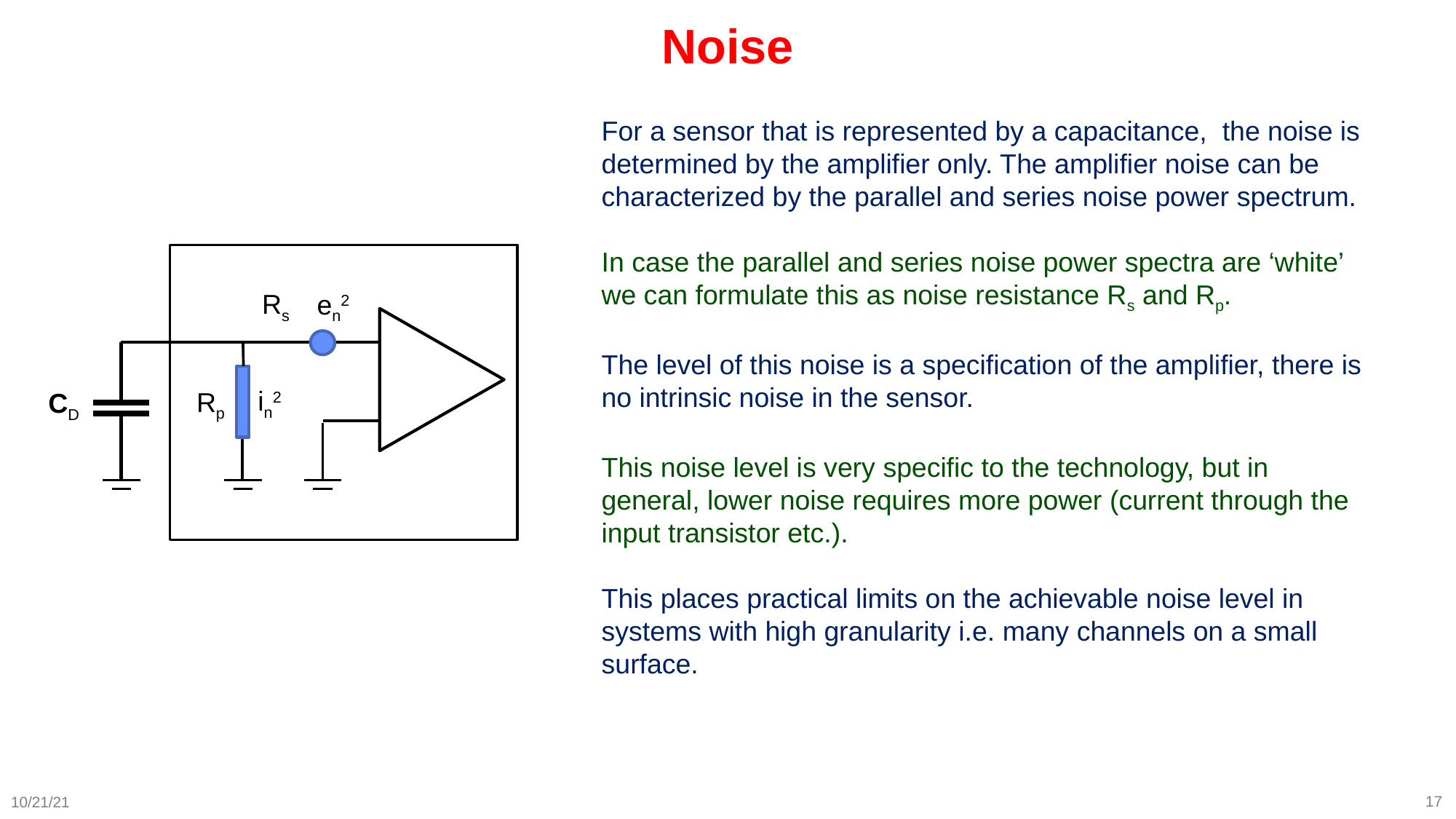

Noise
For a sensor that is represented by a capacitance,  the noise is determined by the amplifier only. The amplifier noise can be characterized by the parallel and series noise power spectrum.

In case the parallel and series noise power spectra are ‘white’ we can formulate this as noise resistance Rs and Rp.

The level of this noise is a specification of the amplifier, there is no intrinsic noise in the sensor.

This noise level is very specific to the technology, but in general, lower noise requires more power (current through the input transistor etc.).

This places practical limits on the achievable noise level in systems with high granularity i.e. many channels on a small surface.

Rs
en2

in2
Rp
CD
17
10/21/21